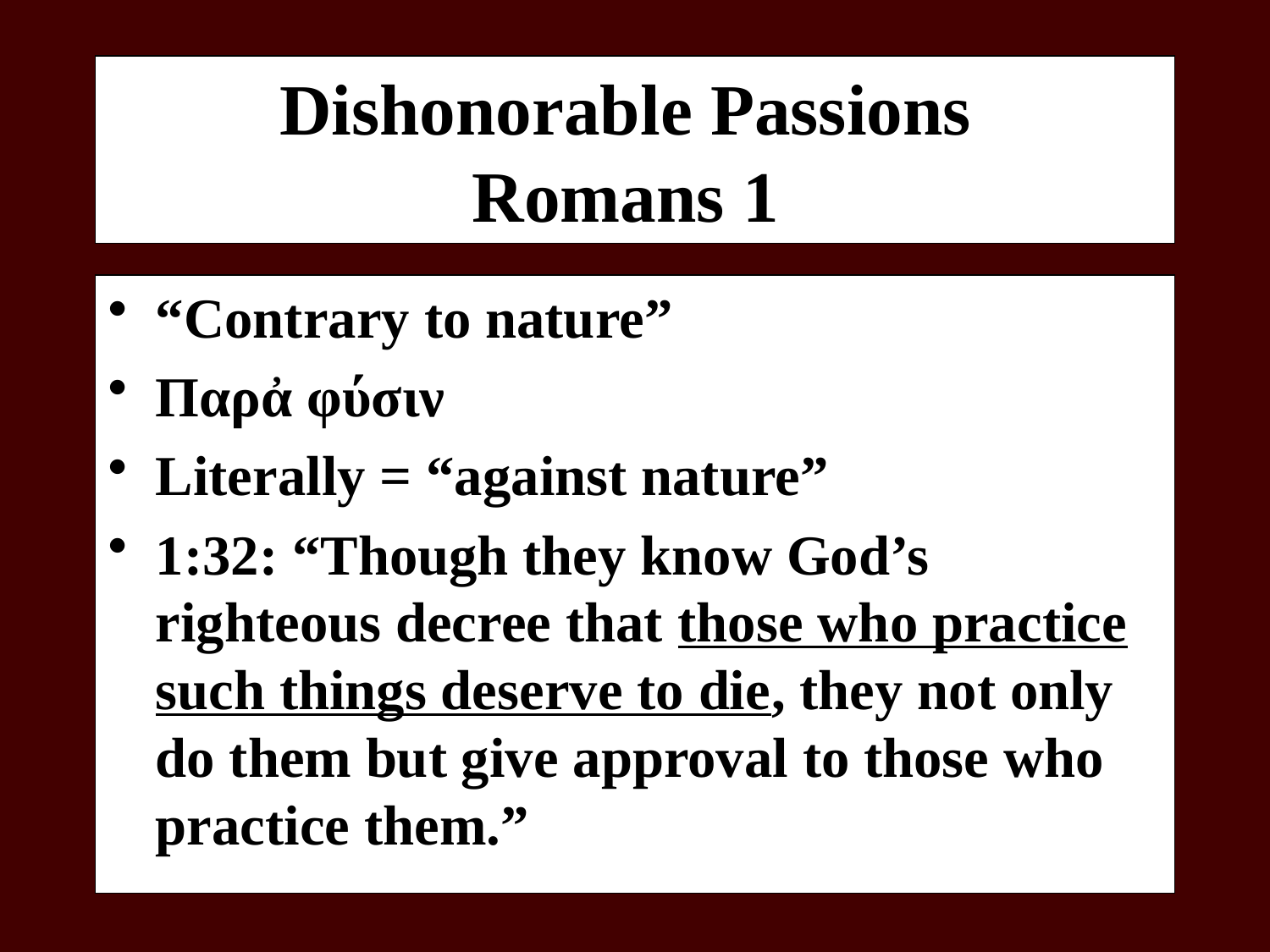

# Dishonorable Passions Romans 1
“Contrary to nature”
Παρἀ φύσιν
Literally = “against nature”
1:32: “Though they know God’s righteous decree that those who practice such things deserve to die, they not only do them but give approval to those who practice them.”